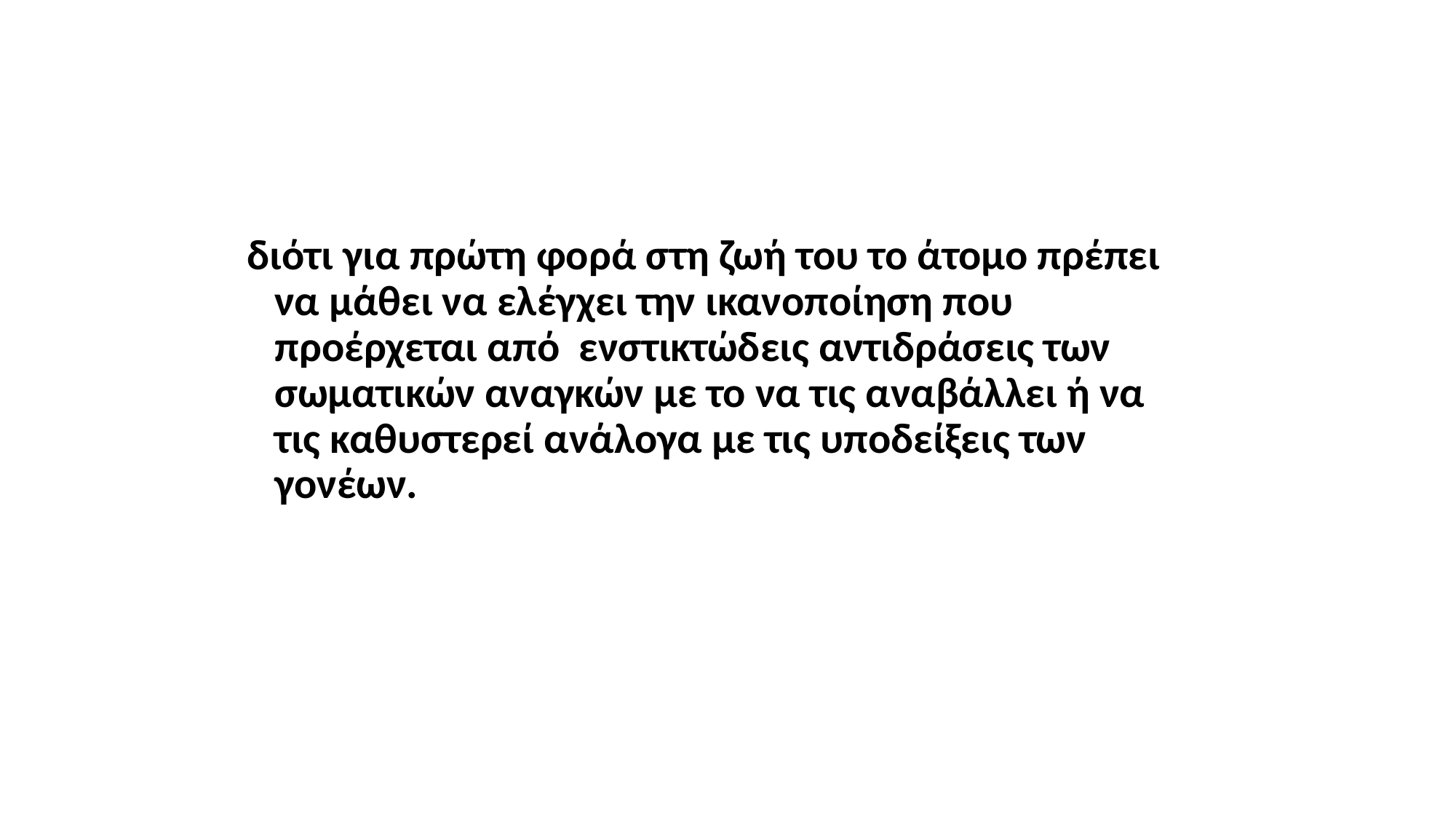

διότι για πρώτη φορά στη ζωή του το άτομο πρέπει να μάθει να ελέγχει την ικανοποίηση που προέρχεται από  ενστικτώδεις αντιδράσεις των σωματικών αναγκών με το να τις αναβάλλει ή να τις καθυστερεί ανάλογα με τις υποδείξεις των γονέων.